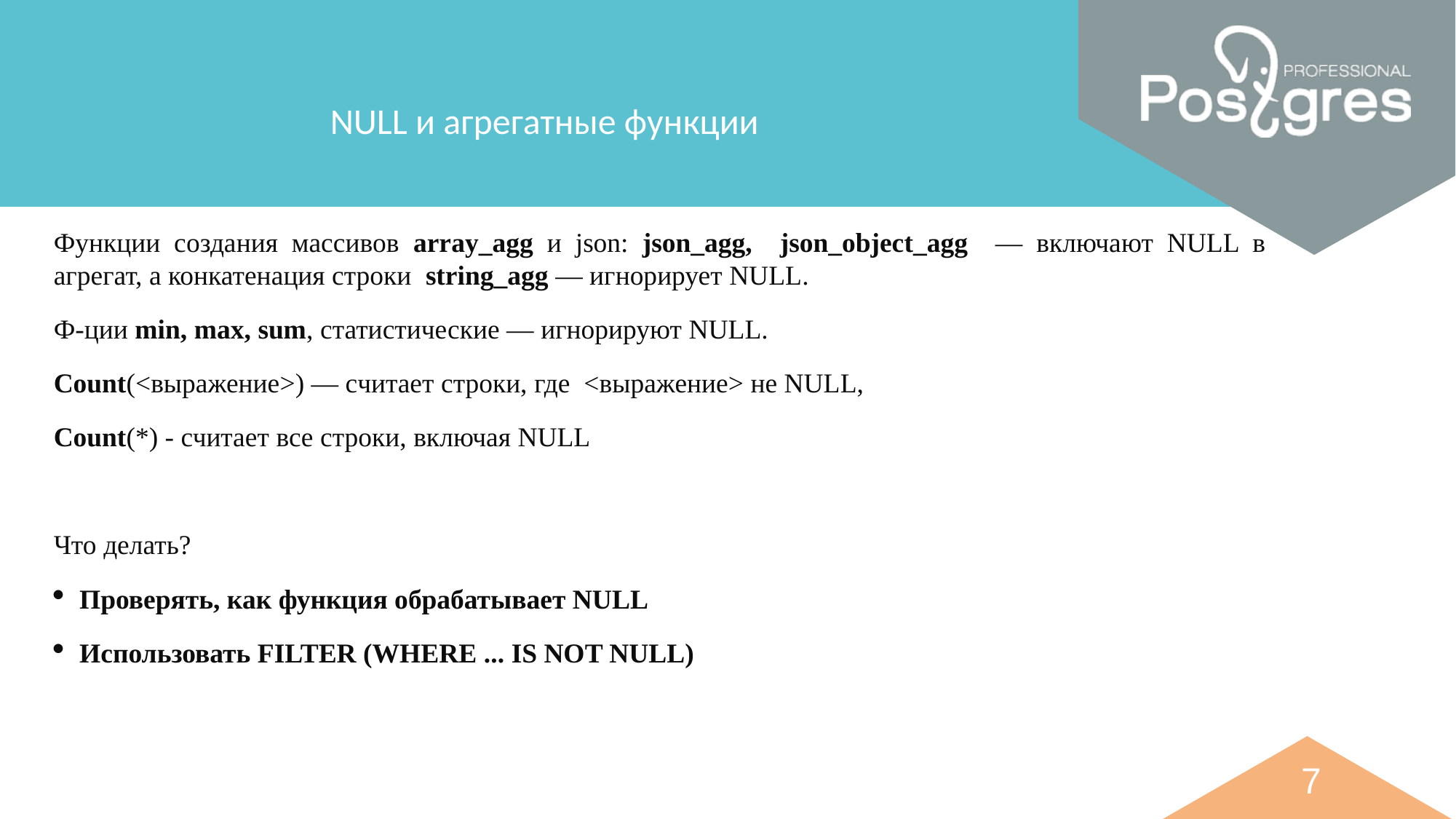

NULL и агрегатные функции
Функции создания массивов array_agg и json: json_agg,  json_object_agg  — включают NULL в агрегат, а конкатенация строки  string_agg — игнорирует NULL.
Ф-ции min, max, sum, статистические — игнорируют NULL.
Count(<выражение>) — cчитает строки, где  <выражение> не NULL,
Count(*) - считает все строки, включая NULL

Что делать?
Проверять, как функция обрабатывает NULL
Использовать FILTER (WHERE ... IS NOT NULL)